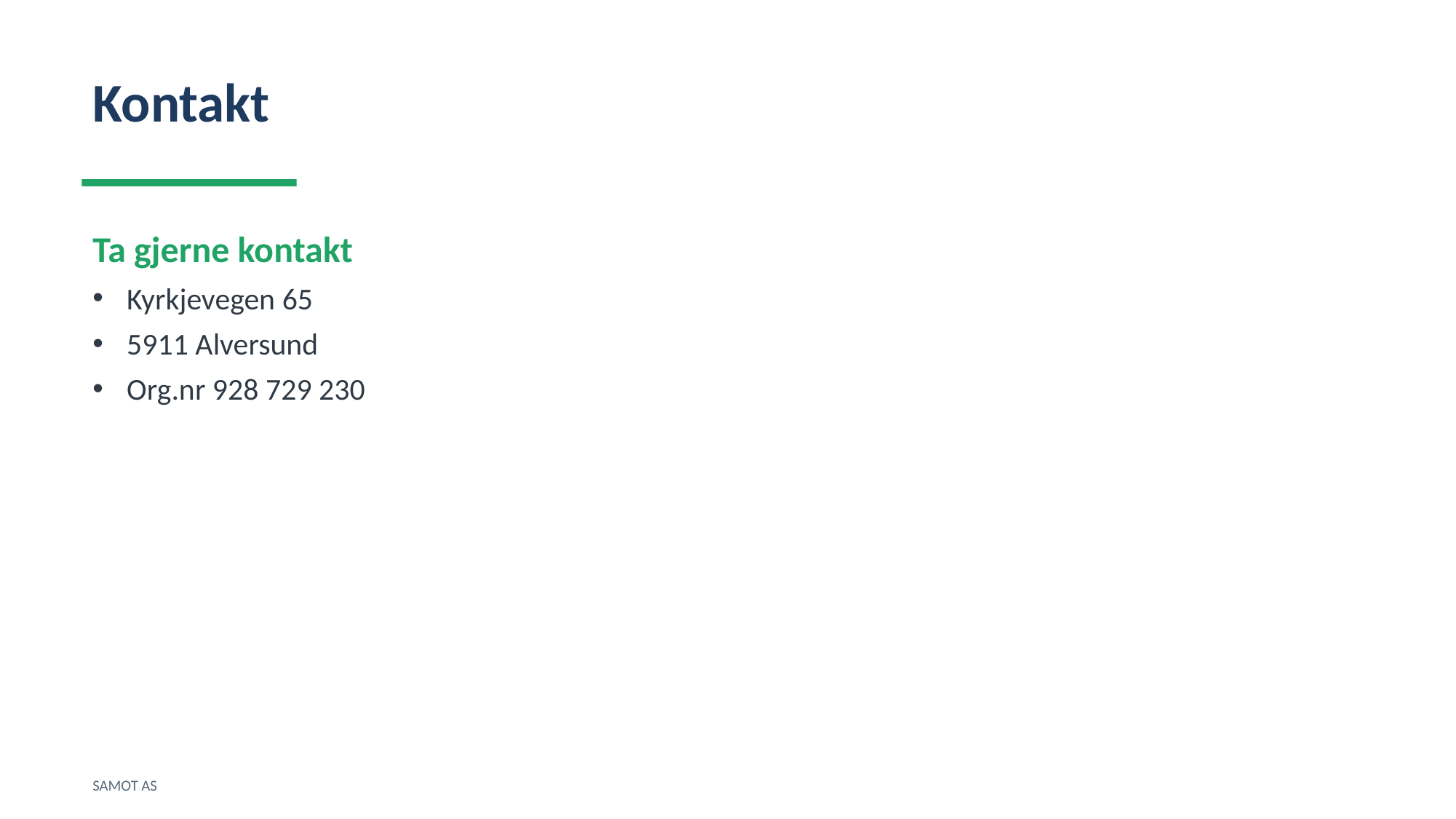

Kontakt

Ta gjerne kontakt
Kyrkjevegen 65
5911 Alversund
Org.nr 928 729 230
SAMOT AS